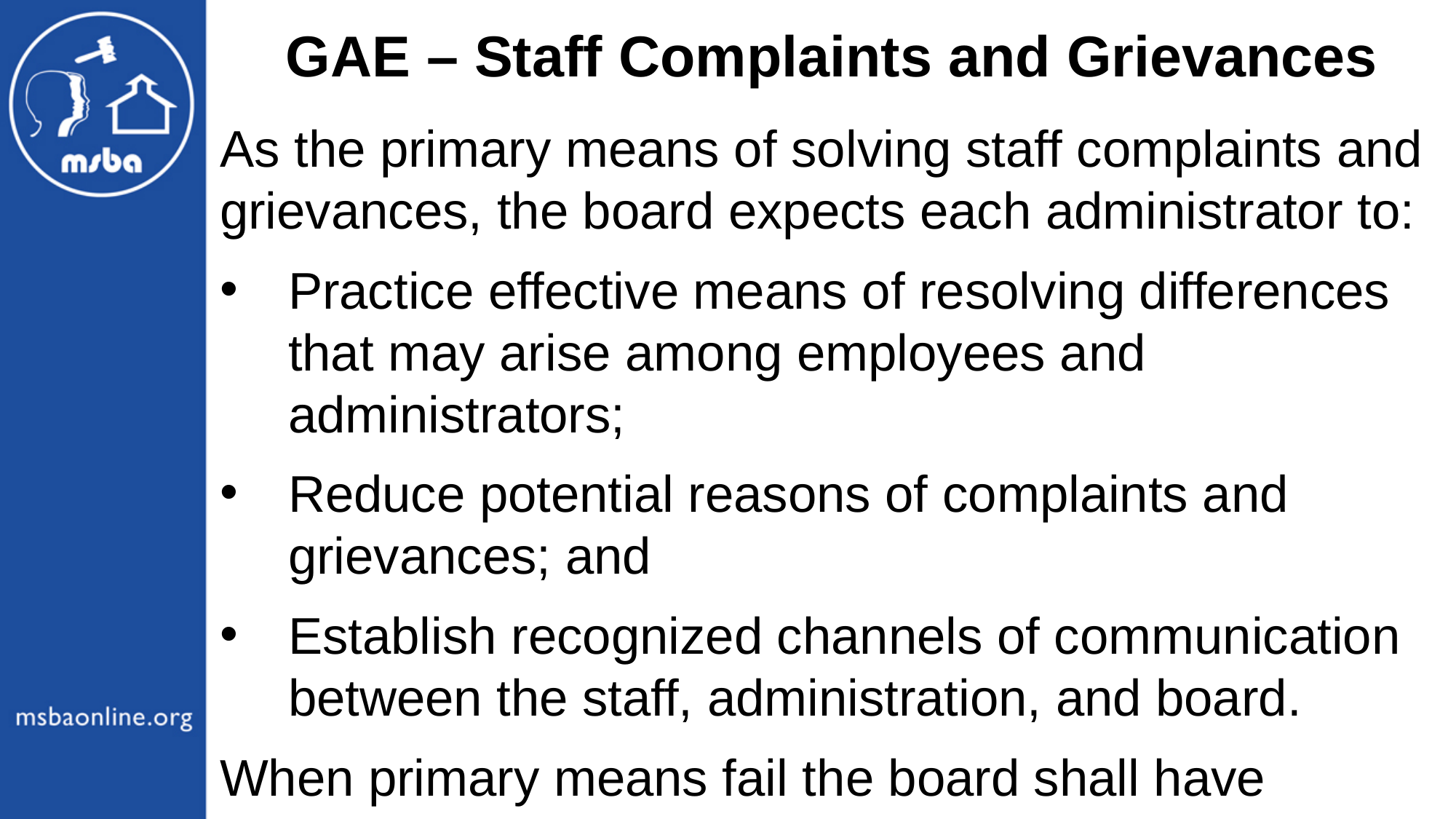

GAE – Staff Complaints and Grievances
As the primary means of solving staff complaints and grievances, the board expects each administrator to:
Practice effective means of resolving differences that may arise among employees and administrators;
Reduce potential reasons of complaints and grievances; and
Establish recognized channels of communication between the staff, administration, and board.
When primary means fail the board shall have grievance procedures in place.